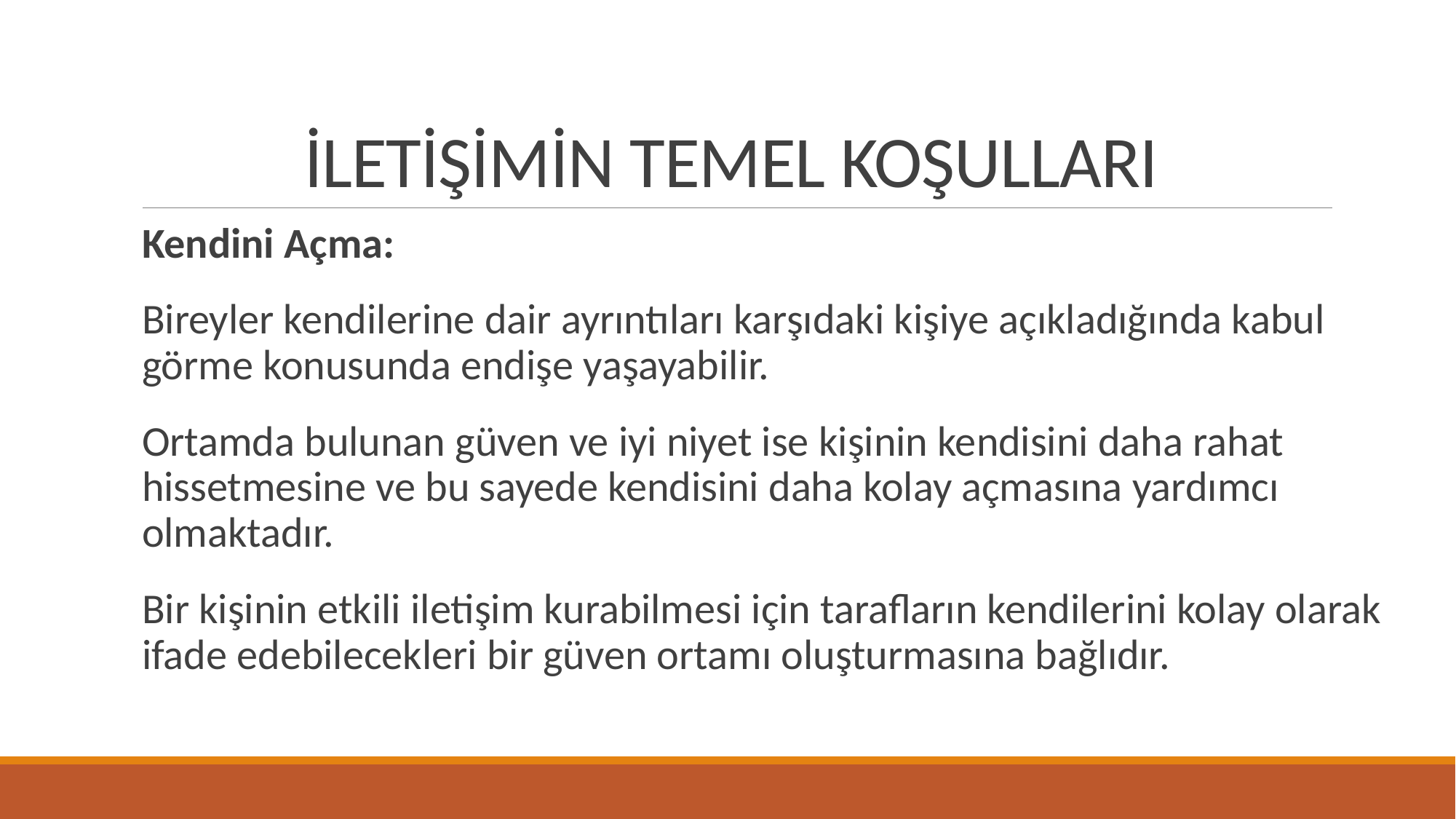

# İLETİŞİMİN TEMEL KOŞULLARI
Kendini Açma:
Bireyler kendilerine dair ayrıntıları karşıdaki kişiye açıkladığında kabul görme konusunda endişe yaşayabilir.
Ortamda bulunan güven ve iyi niyet ise kişinin kendisini daha rahat hissetmesine ve bu sayede kendisini daha kolay açmasına yardımcı olmaktadır.
Bir kişinin etkili iletişim kurabilmesi için tarafların kendilerini kolay olarak ifade edebilecekleri bir güven ortamı oluşturmasına bağlıdır.